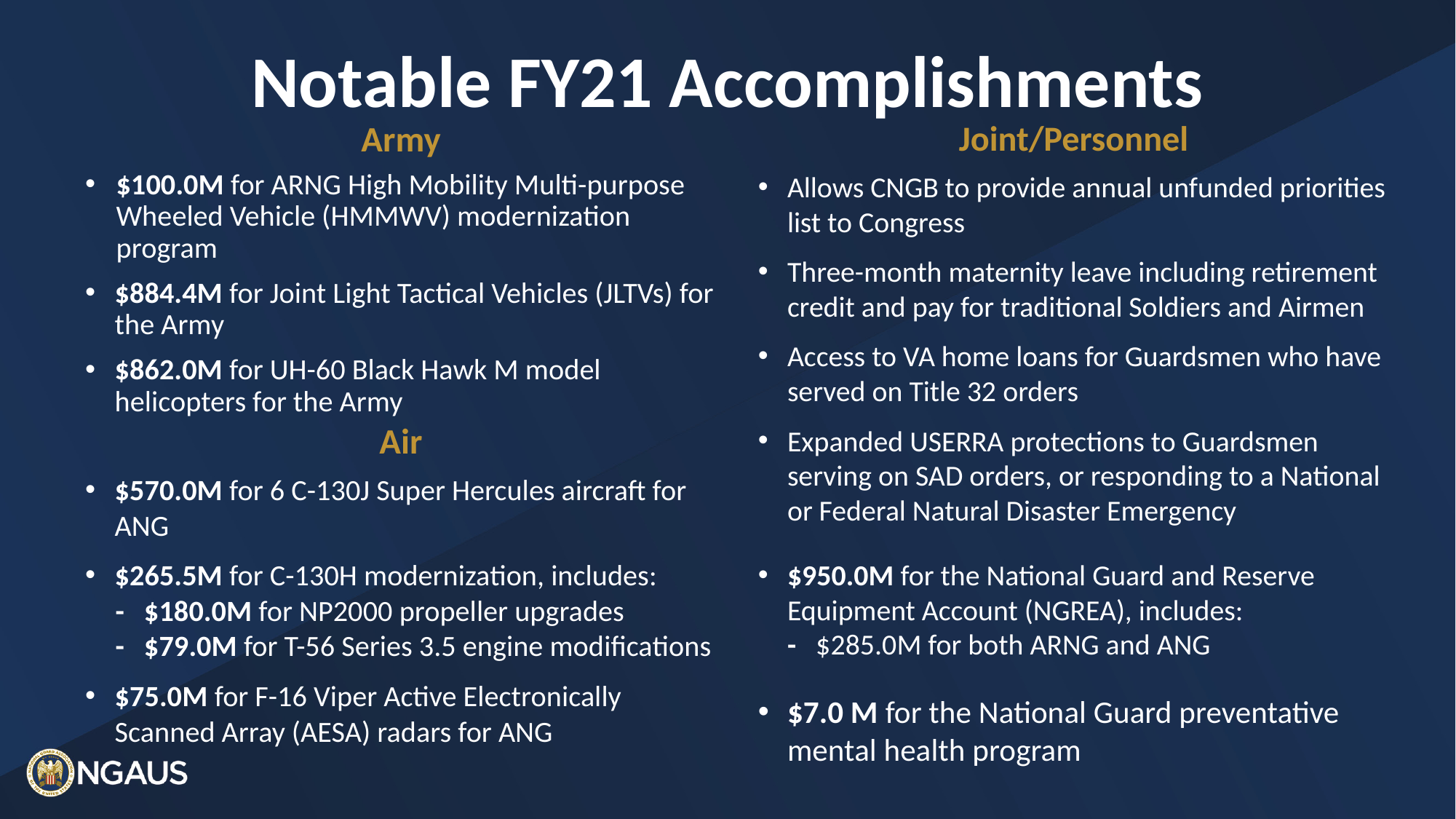

# Notable FY21 Accomplishments
Army

$100.0M for ARNG High Mobility Multi-purpose Wheeled Vehicle (HMMWV) modernization program

$884.4M for Joint Light Tactical Vehicles (JLTVs) for the Army

$862.0M for UH-60 Black Hawk M model helicopters for the Army

Air

$570.0M for 6 C-130J Super Hercules aircraft for ANG

$265.5M for C-130H modernization, includes:
-   $180.0M for NP2000 propeller upgrades
-   $79.0M for T-56 Series 3.5 engine modifications

$75.0M for F-16 Viper Active Electronically Scanned Array (AESA) radars for ANG

Joint/Personnel

Allows CNGB to provide annual unfunded priorities list to Congress

Three-month maternity leave including retirement credit and pay for traditional Soldiers and Airmen

Access to VA home loans for Guardsmen who have served on Title 32 orders

Expanded USERRA protections to Guardsmen serving on SAD orders, or responding to a National or Federal Natural Disaster Emergency

$950.0M for the National Guard and Reserve Equipment Account (NGREA), includes:
-   $285.0M for both ARNG and ANG

$7.0 M for the National Guard preventative mental health program